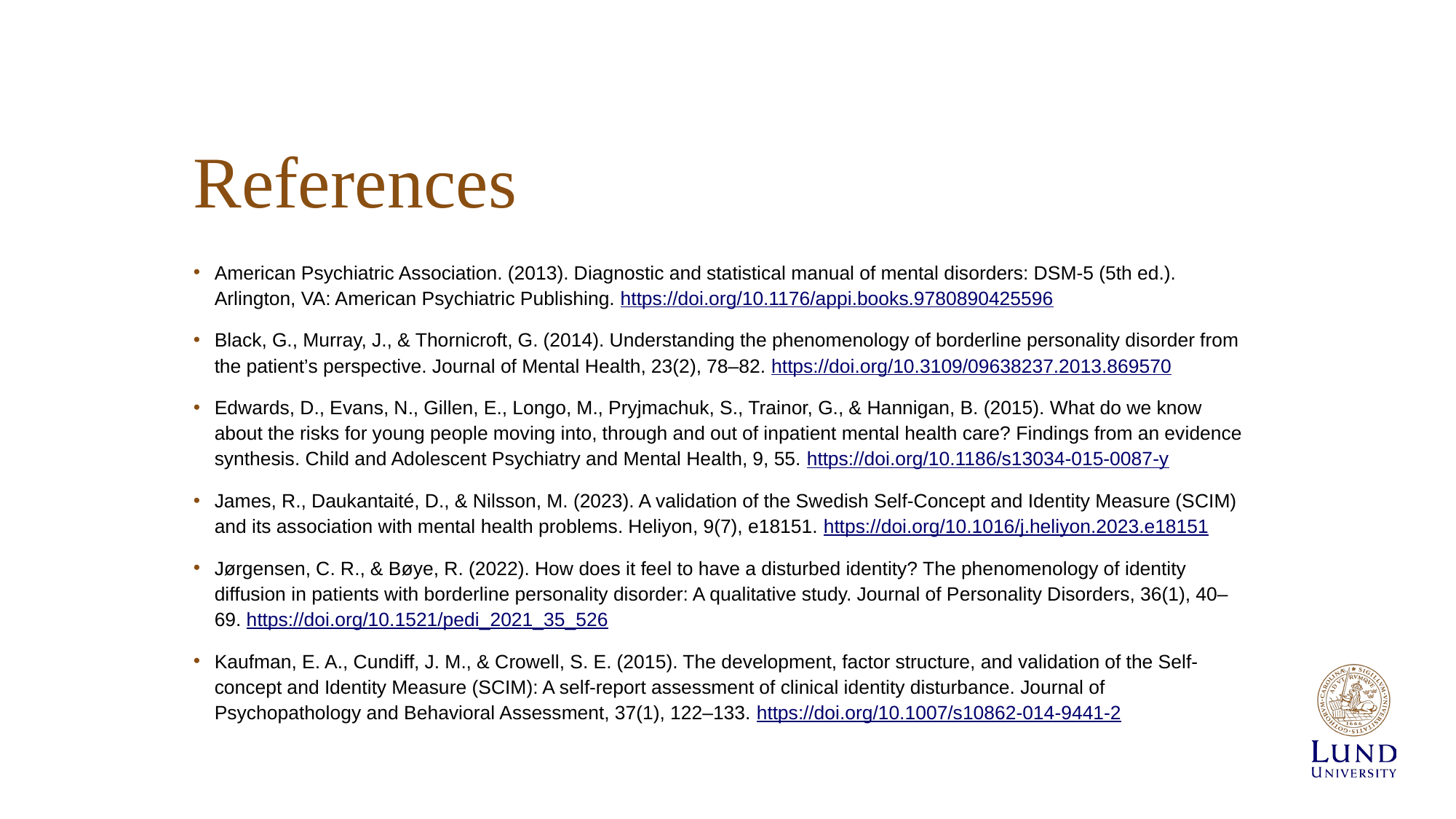

# References
American Psychiatric Association. (2013). Diagnostic and statistical manual of mental disorders: DSM-5 (5th ed.). Arlington, VA: American Psychiatric Publishing. https://doi.org/10.1176/appi.books.9780890425596
Black, G., Murray, J., & Thornicroft, G. (2014). Understanding the phenomenology of borderline personality disorder from the patient’s perspective. Journal of Mental Health, 23(2), 78–82. https://doi.org/10.3109/09638237.2013.869570
Edwards, D., Evans, N., Gillen, E., Longo, M., Pryjmachuk, S., Trainor, G., & Hannigan, B. (2015). What do we know about the risks for young people moving into, through and out of inpatient mental health care? Findings from an evidence synthesis. Child and Adolescent Psychiatry and Mental Health, 9, 55. https://doi.org/10.1186/s13034-015-0087-y
James, R., Daukantaité, D., & Nilsson, M. (2023). A validation of the Swedish Self-Concept and Identity Measure (SCIM) and its association with mental health problems. Heliyon, 9(7), e18151. https://doi.org/10.1016/j.heliyon.2023.e18151
Jørgensen, C. R., & Bøye, R. (2022). How does it feel to have a disturbed identity? The phenomenology of identity diffusion in patients with borderline personality disorder: A qualitative study. Journal of Personality Disorders, 36(1), 40–69. https://doi.org/10.1521/pedi_2021_35_526
Kaufman, E. A., Cundiff, J. M., & Crowell, S. E. (2015). The development, factor structure, and validation of the Self-concept and Identity Measure (SCIM): A self-report assessment of clinical identity disturbance. Journal of Psychopathology and Behavioral Assessment, 37(1), 122–133. https://doi.org/10.1007/s10862-014-9441-2